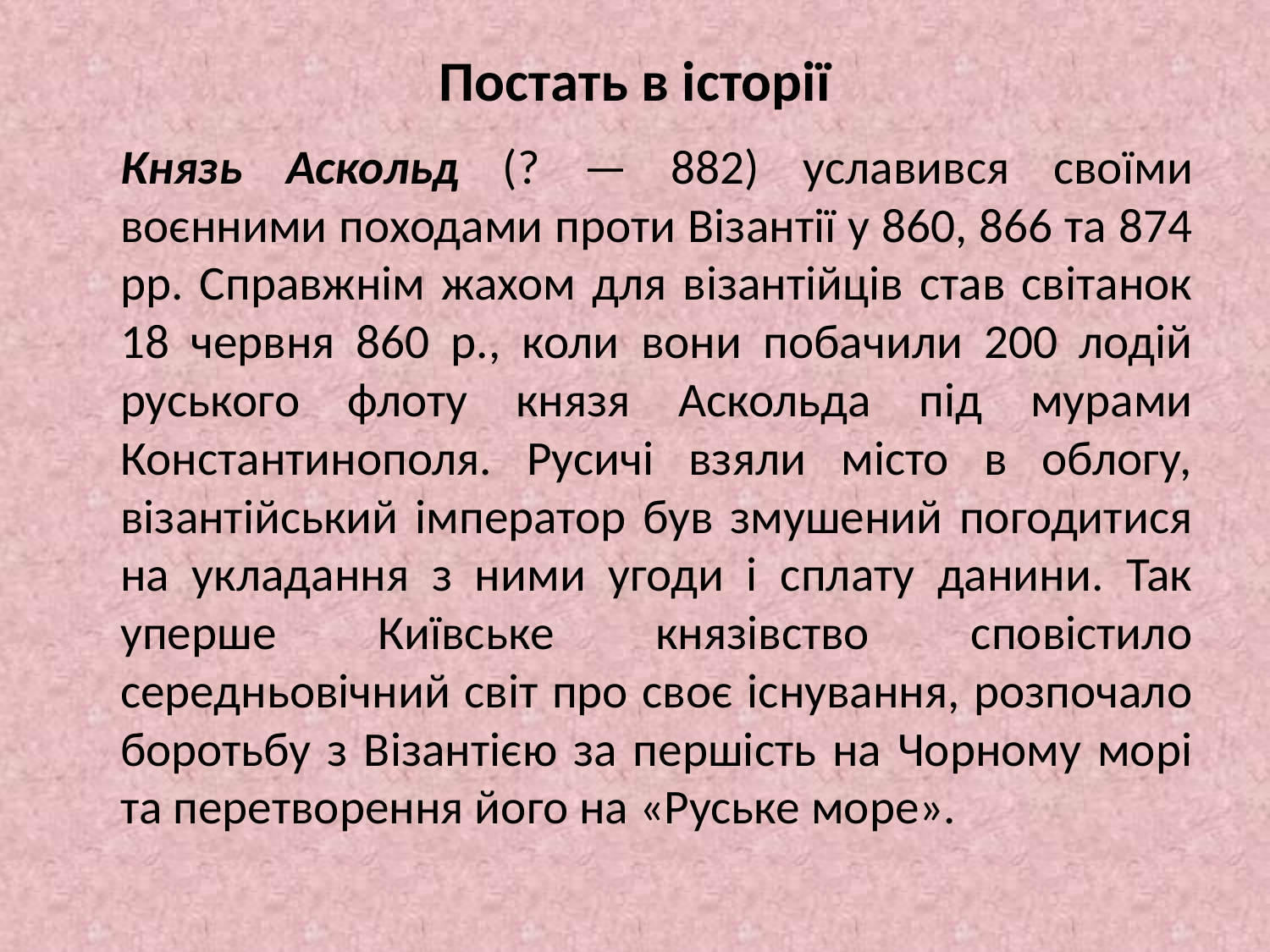

# Постать в історії
		Князь Аскольд (? — 882) уславився своїми воєнними походами проти Візантії у 860, 866 та 874 рр. Справжнім жахом для візантійців став світанок 18 червня 860 р., коли вони побачили 200 лодій руського флоту князя Аскольда під мурами Константинополя. Русичі взяли місто в облогу, візантійський імператор був змушений погодитися на укладання з ними угоди і сплату данини. Так уперше Київське князівство сповістило середньовічний світ про своє існування, розпочало боротьбу з Візантією за першість на Чорному морі та перетворення його на «Руське море».